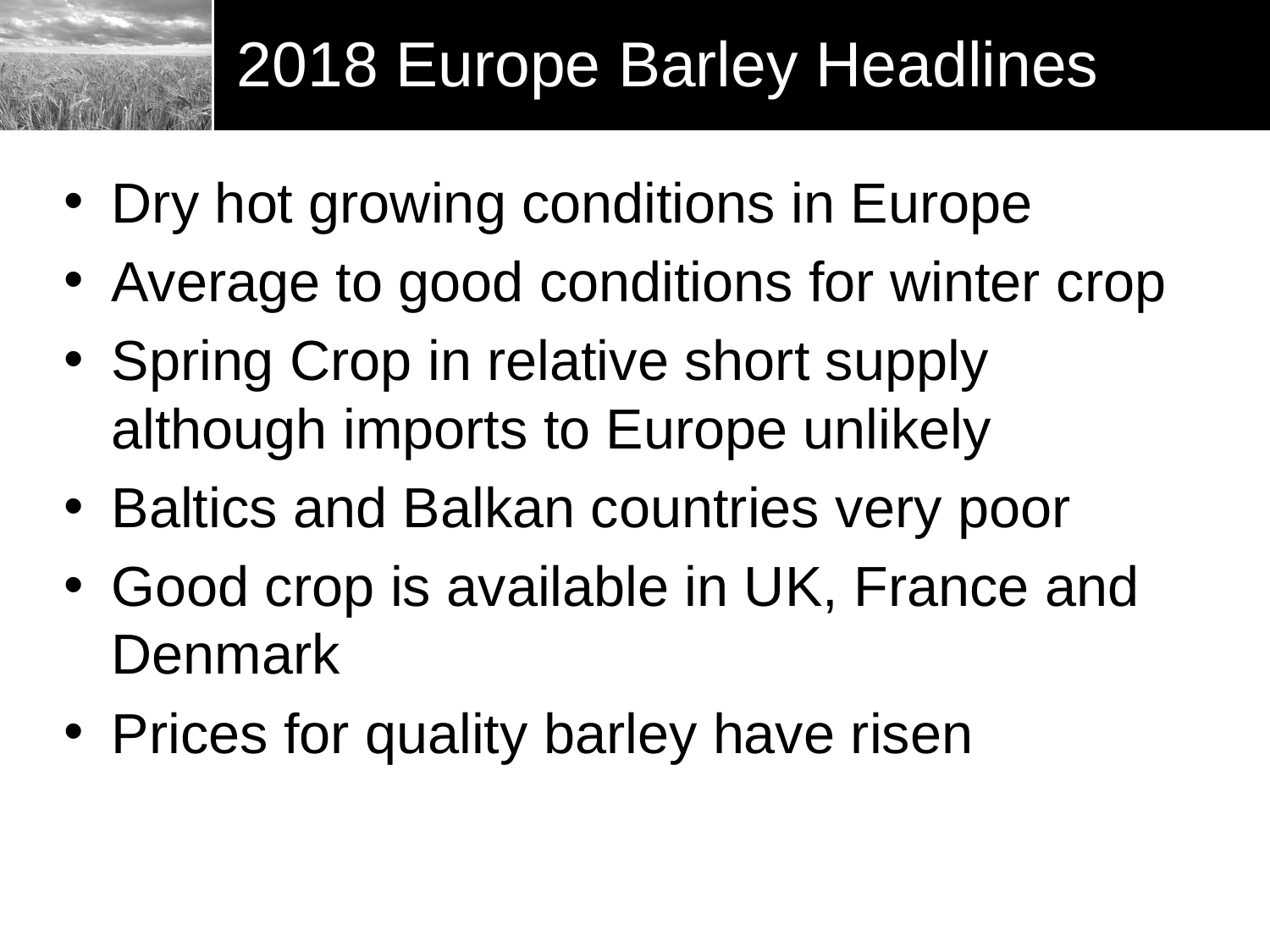

# 2018 Europe Barley Headlines
Dry hot growing conditions in Europe
Average to good conditions for winter crop
Spring Crop in relative short supply although imports to Europe unlikely
Baltics and Balkan countries very poor
Good crop is available in UK, France and Denmark
Prices for quality barley have risen